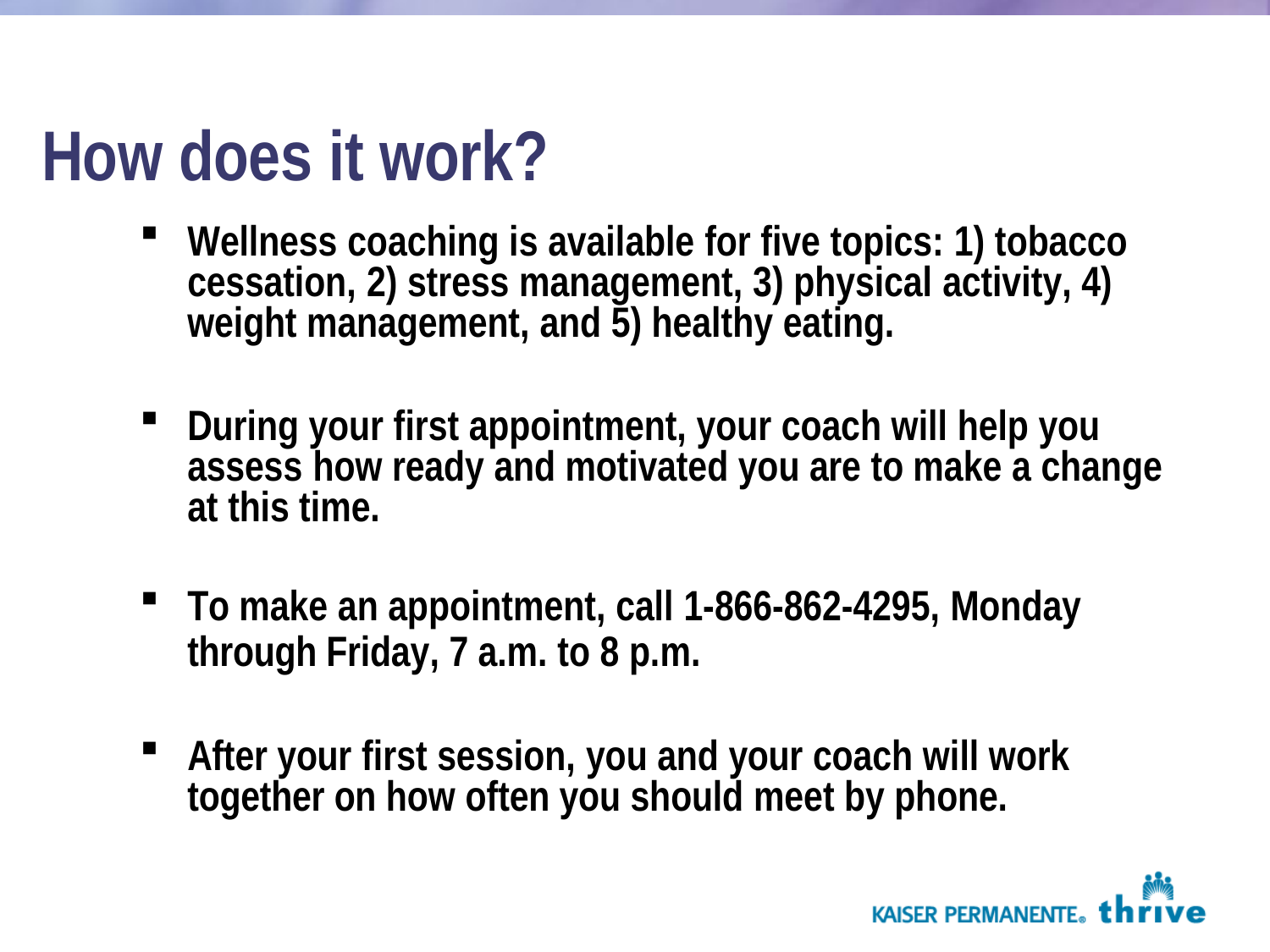

How does it work?
Wellness coaching is available for five topics: 1) tobacco cessation, 2) stress management, 3) physical activity, 4) weight management, and 5) healthy eating.

During your first appointment, your coach will help you assess how ready and motivated you are to make a change at this time.

To make an appointment, call 1-866-862-4295, Monday
through Friday, 7 a.m. to 8 p.m.

After your first session, you and your coach will work together on how often you should meet by phone.